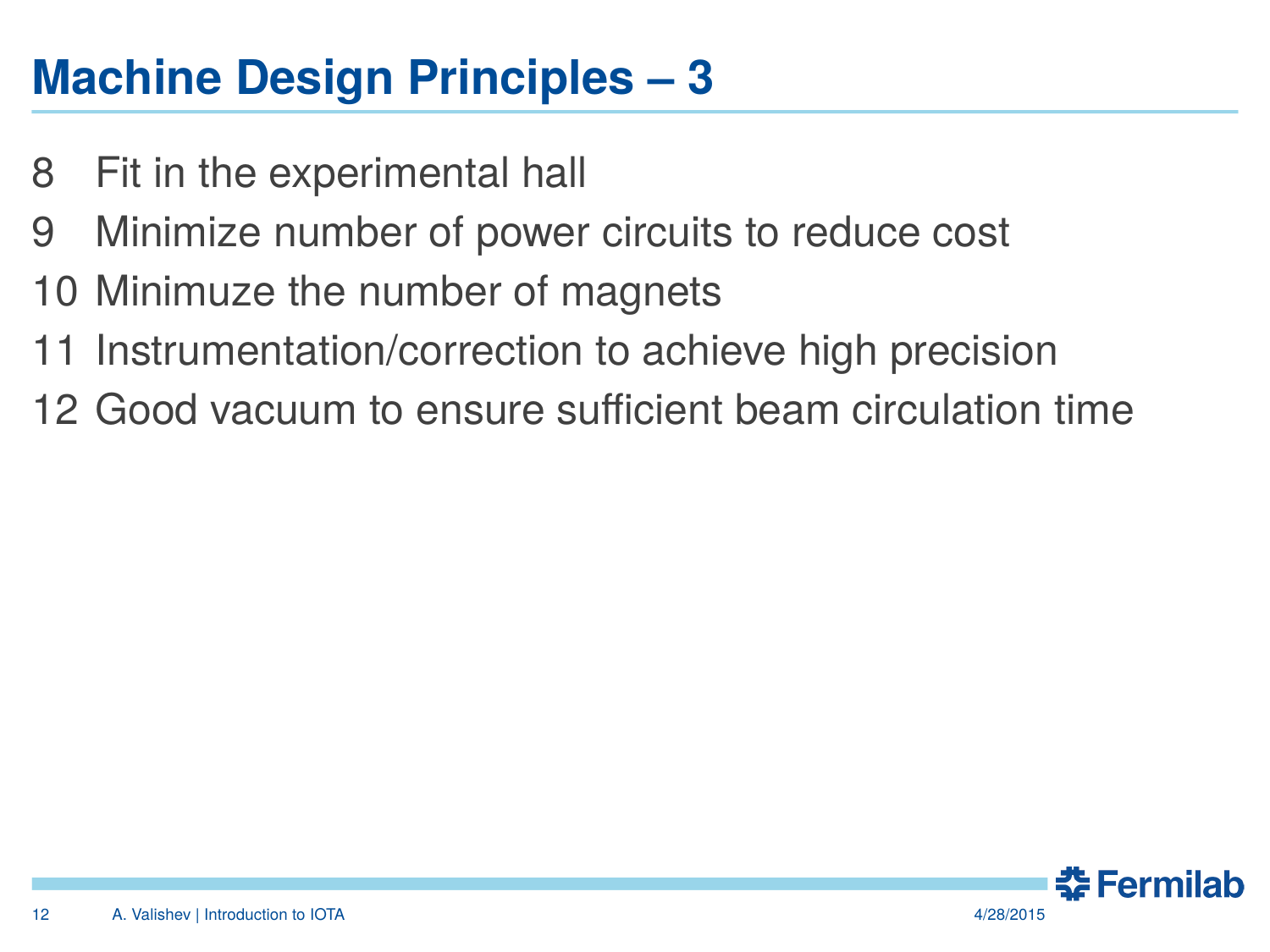

# Machine Design Principles – 3
Fit in the experimental hall
Minimize number of power circuits to reduce cost
Minimuze the number of magnets
Instrumentation/correction to achieve high precision
Good vacuum to ensure sufficient beam circulation time

12
A. Valishev | Introduction to IOTA
4/28/2015